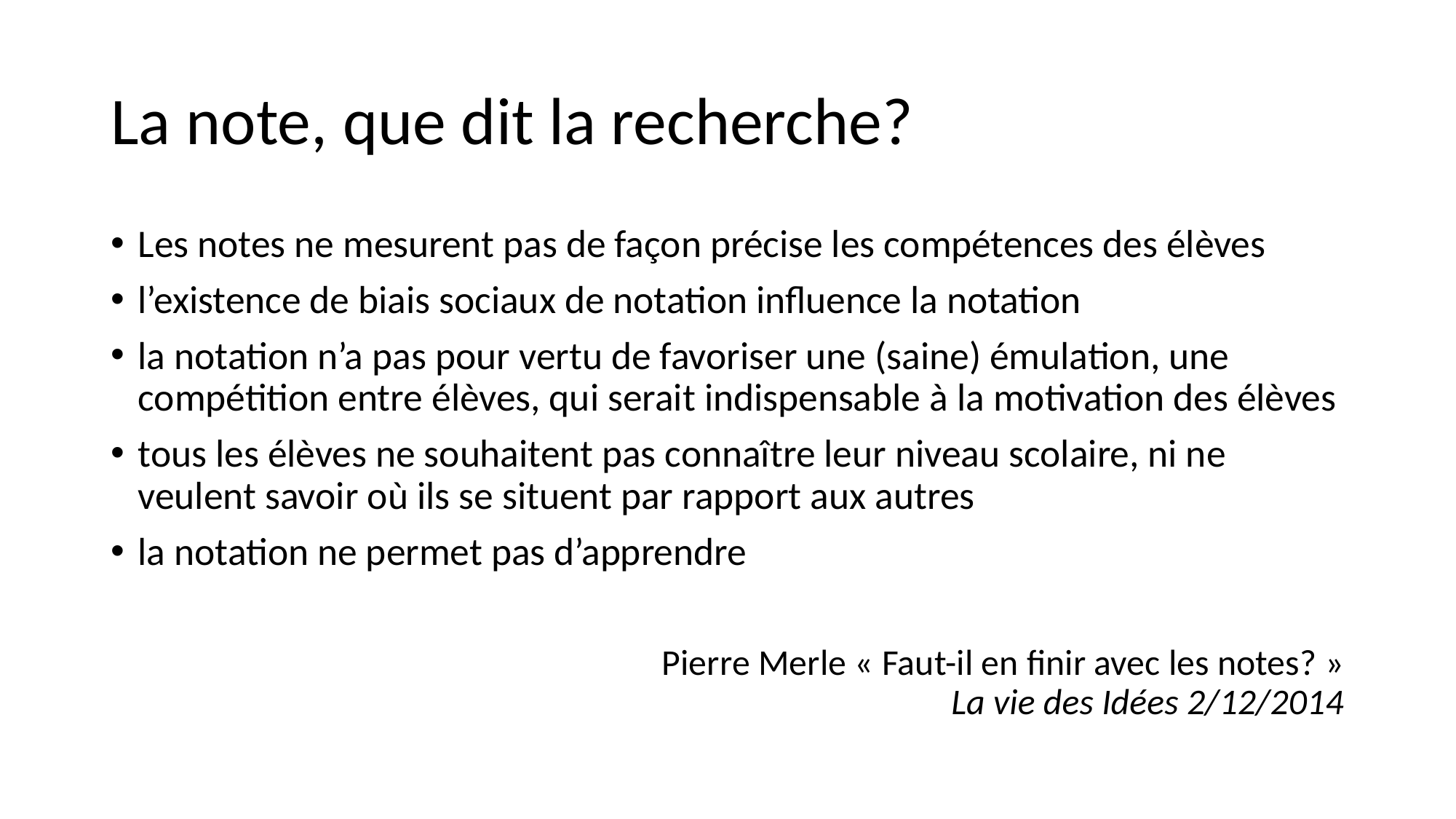

# La note, que dit la recherche?
Les notes ne mesurent pas de façon précise les compétences des élèves
l’existence de biais sociaux de notation influence la notation
la notation n’a pas pour vertu de favoriser une (saine) émulation, une compétition entre élèves, qui serait indispensable à la motivation des élèves
tous les élèves ne souhaitent pas connaître leur niveau scolaire, ni ne veulent savoir où ils se situent par rapport aux autres
la notation ne permet pas d’apprendre

                                                                  Pierre Merle « Faut-il en finir avec les notes? » La vie des Idées 2/12/2014